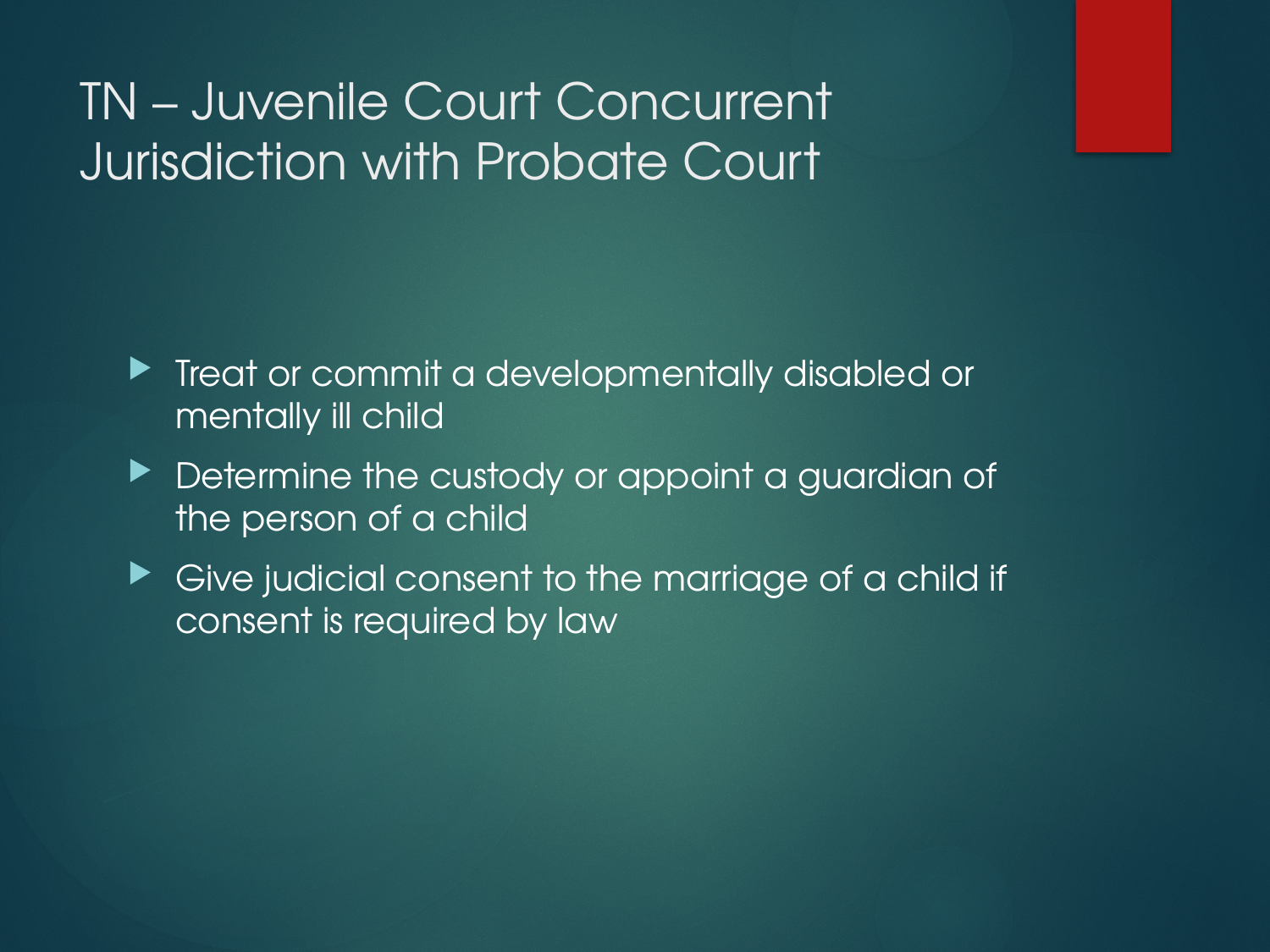

# TN – Juvenile Court Concurrent Jurisdiction with Probate Court
Treat or commit a developmentally disabled or mentally ill child
Determine the custody or appoint a guardian of the person of a child
Give judicial consent to the marriage of a child if consent is required by law